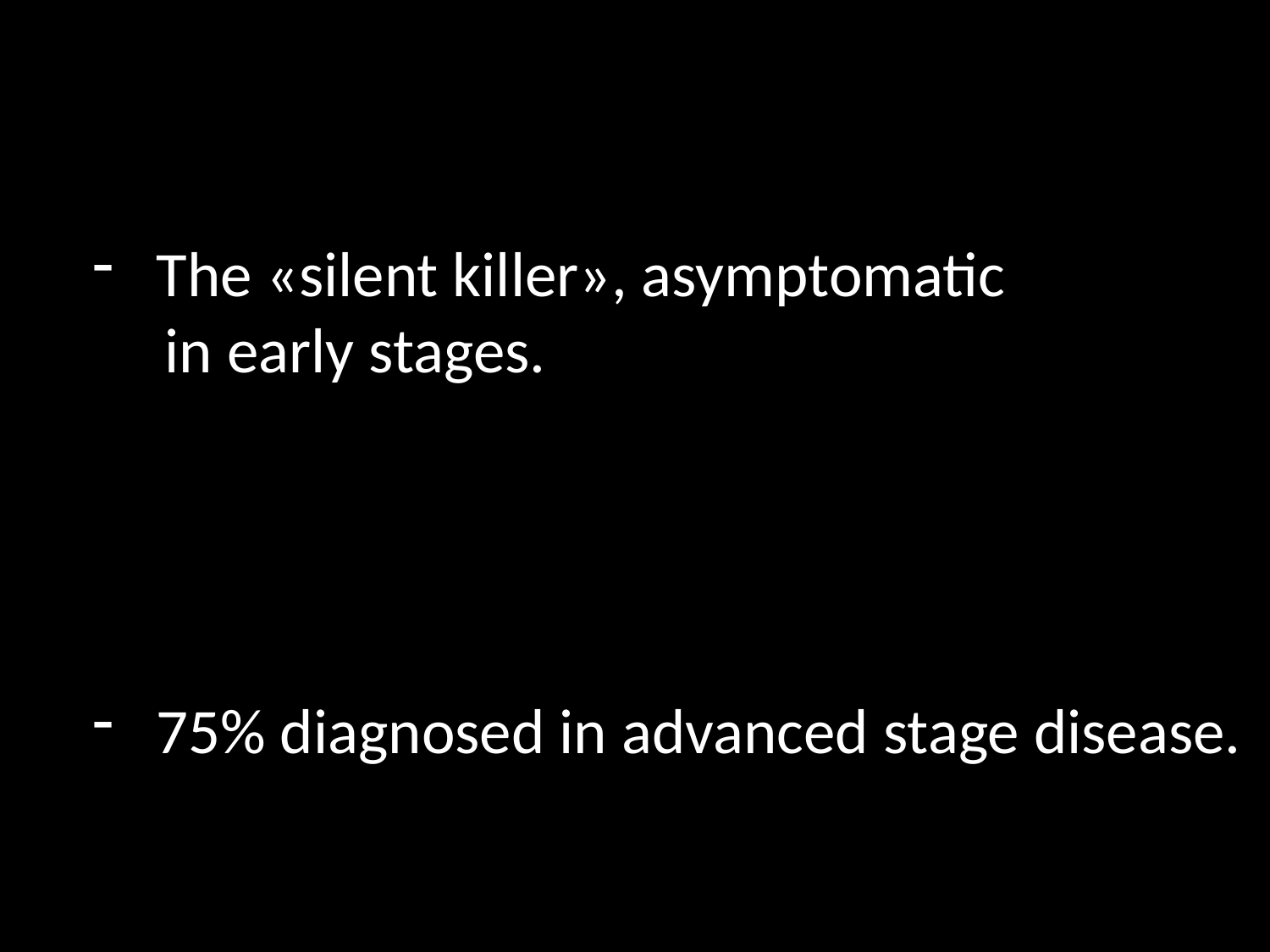

The «silent killer», asymptomatic
     in early stages.

75% diagnosed in advanced stage disease.